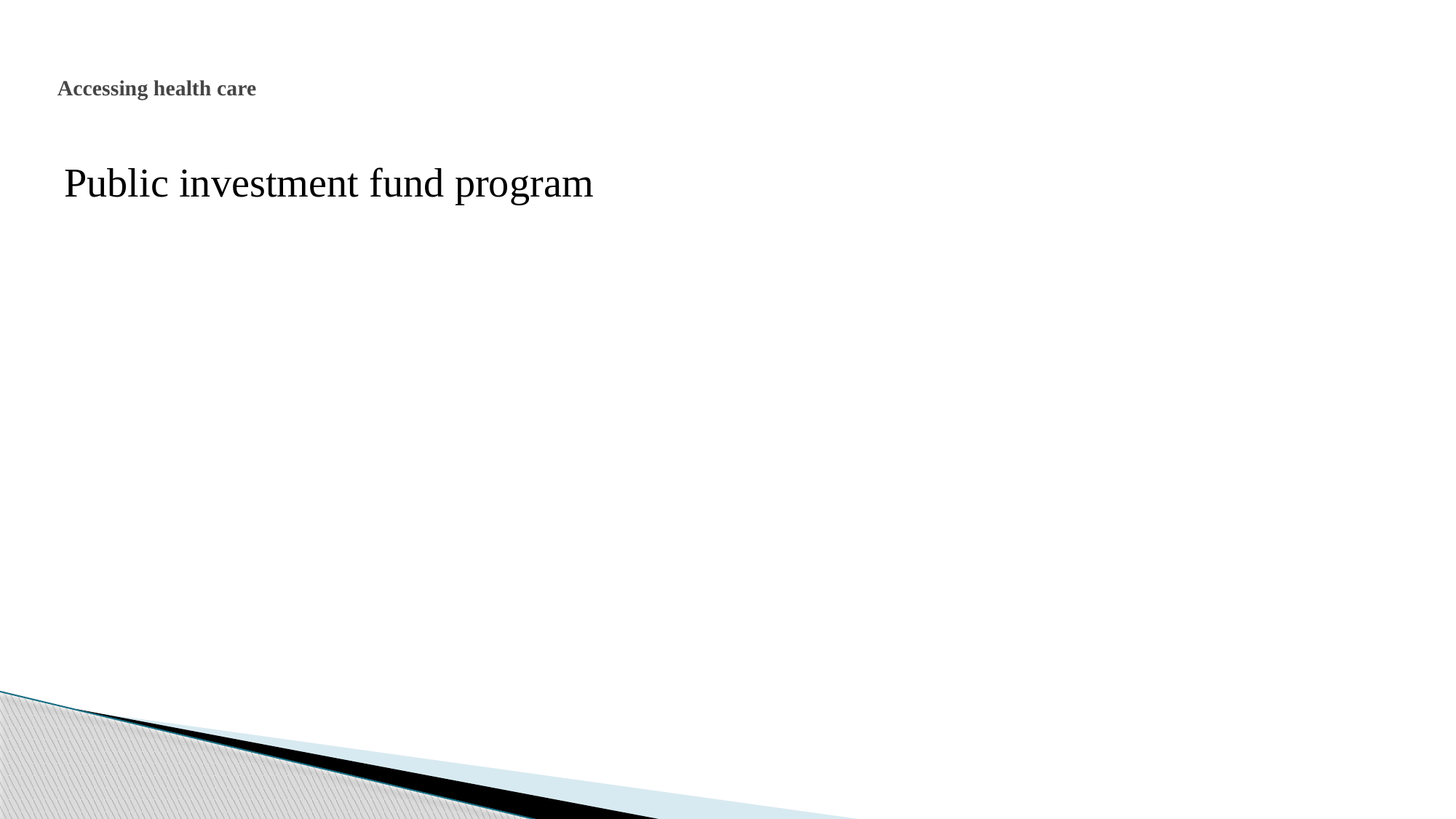

# Accessing health care
Public investment fund program